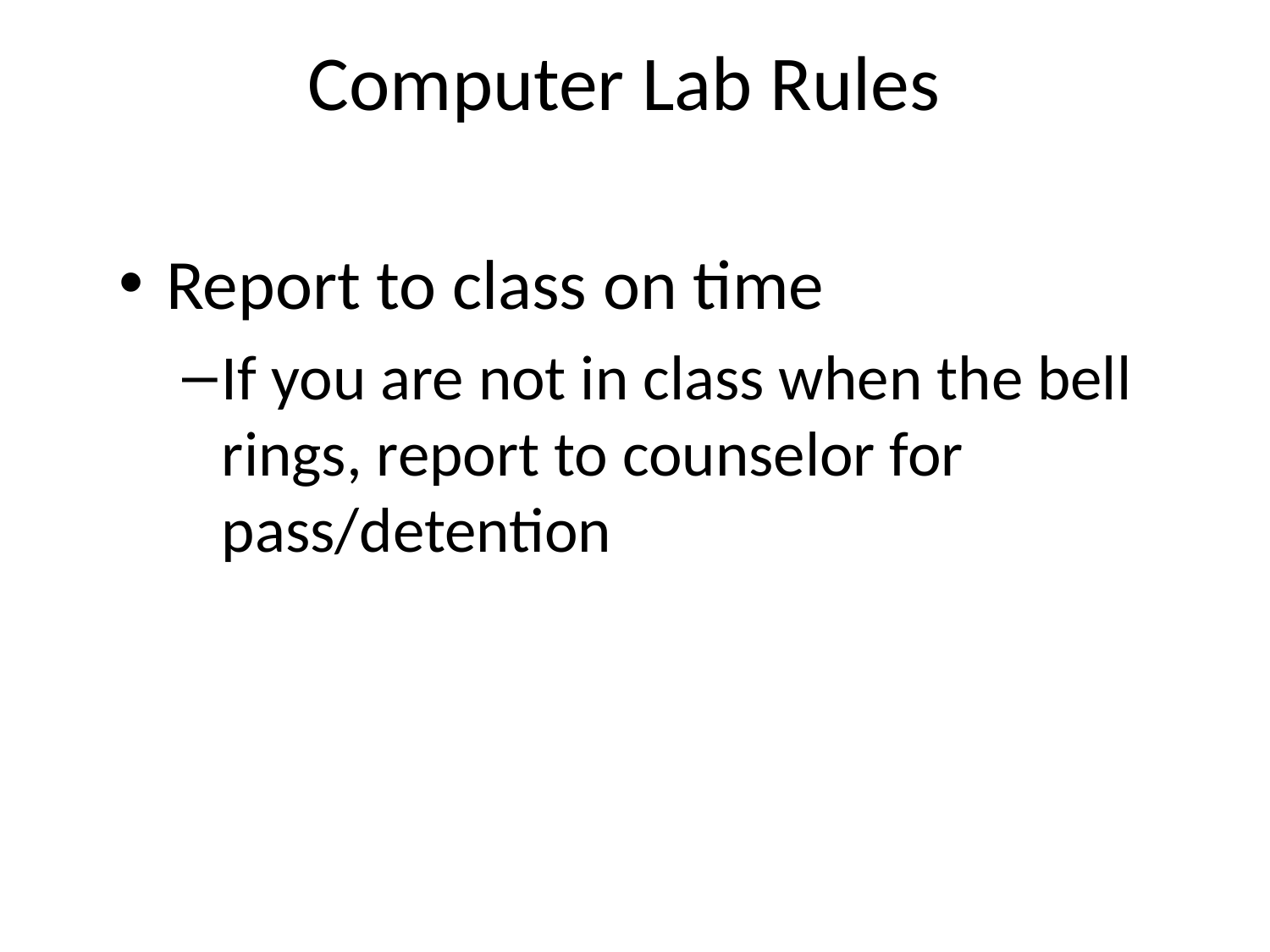

# Computer Lab Rules
Report to class on time
If you are not in class when the bell rings, report to counselor for pass/detention